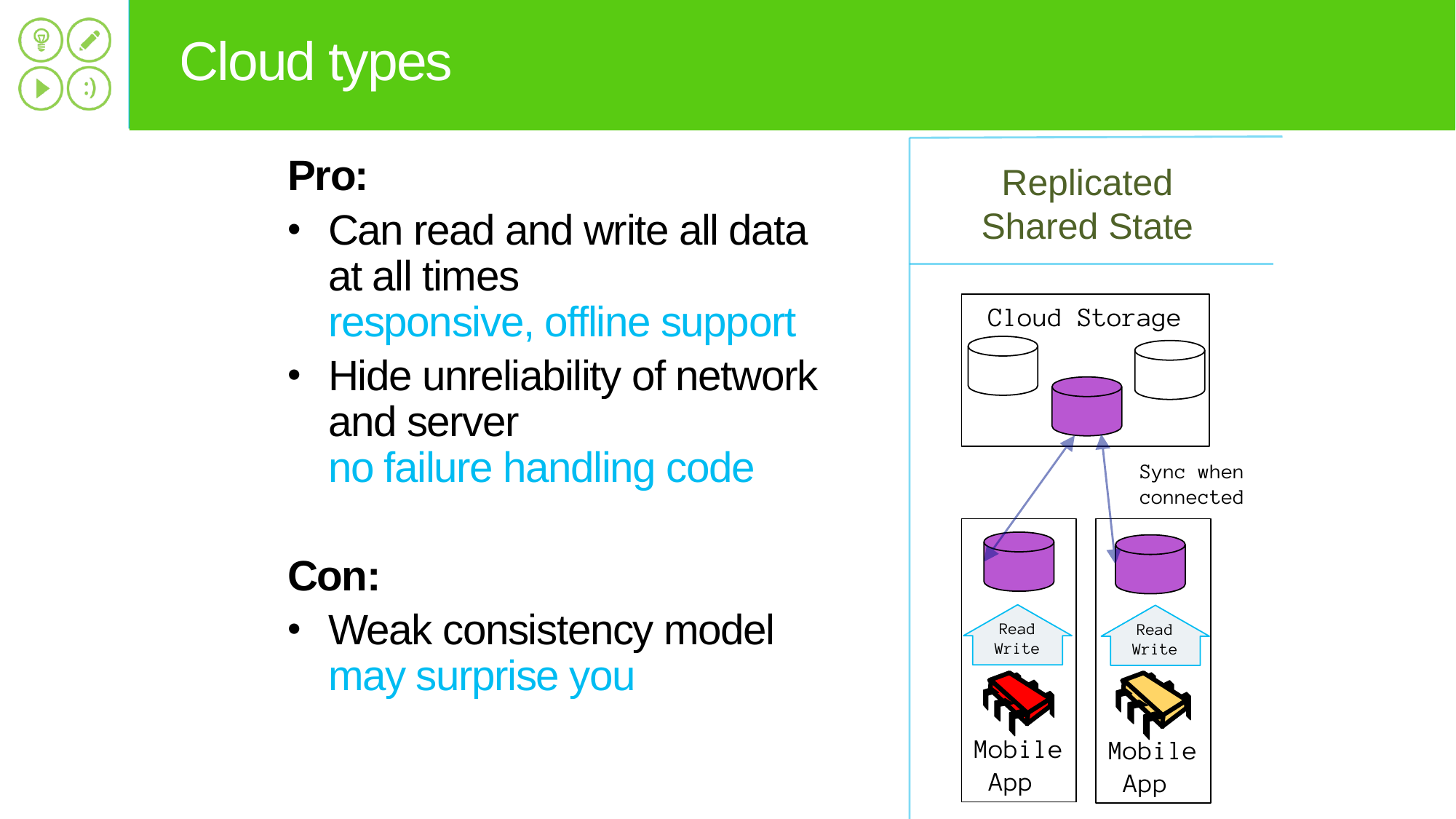

# Cloud types
Replicated
Shared State
Pro:
Can read and write all data at all times
responsive, offline support
Hide unreliability of network and server
no failure handling code

Con:
Weak consistency model
may surprise you

Cloud Storage

Sync when connected
Mobile App
Mobile App

Read
Write

Read
Write